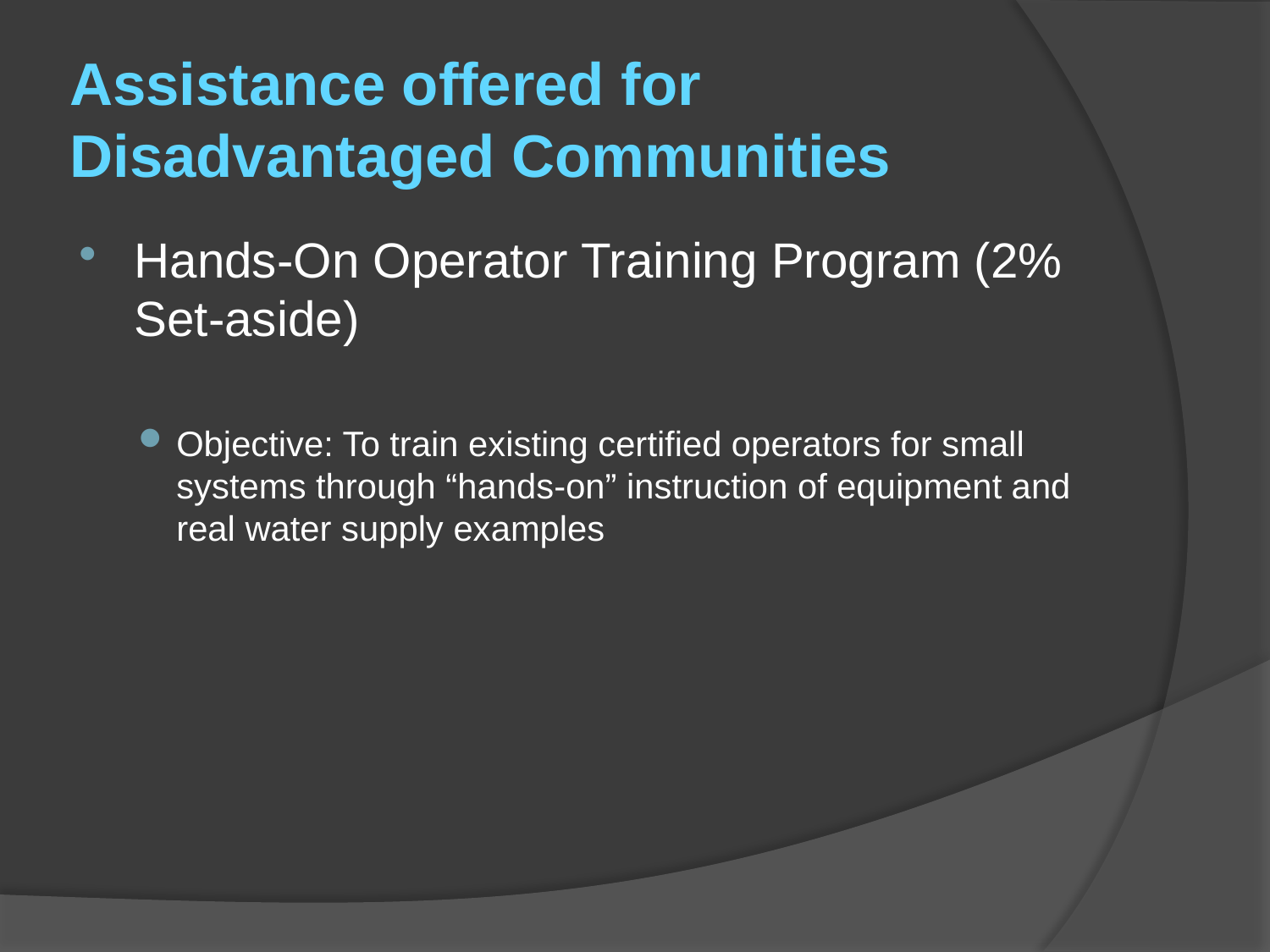

# Assistance offered for Disadvantaged Communities
Hands-On Operator Training Program (2% Set-aside)

Objective: To train existing certified operators for small systems through “hands-on” instruction of equipment and real water supply examples